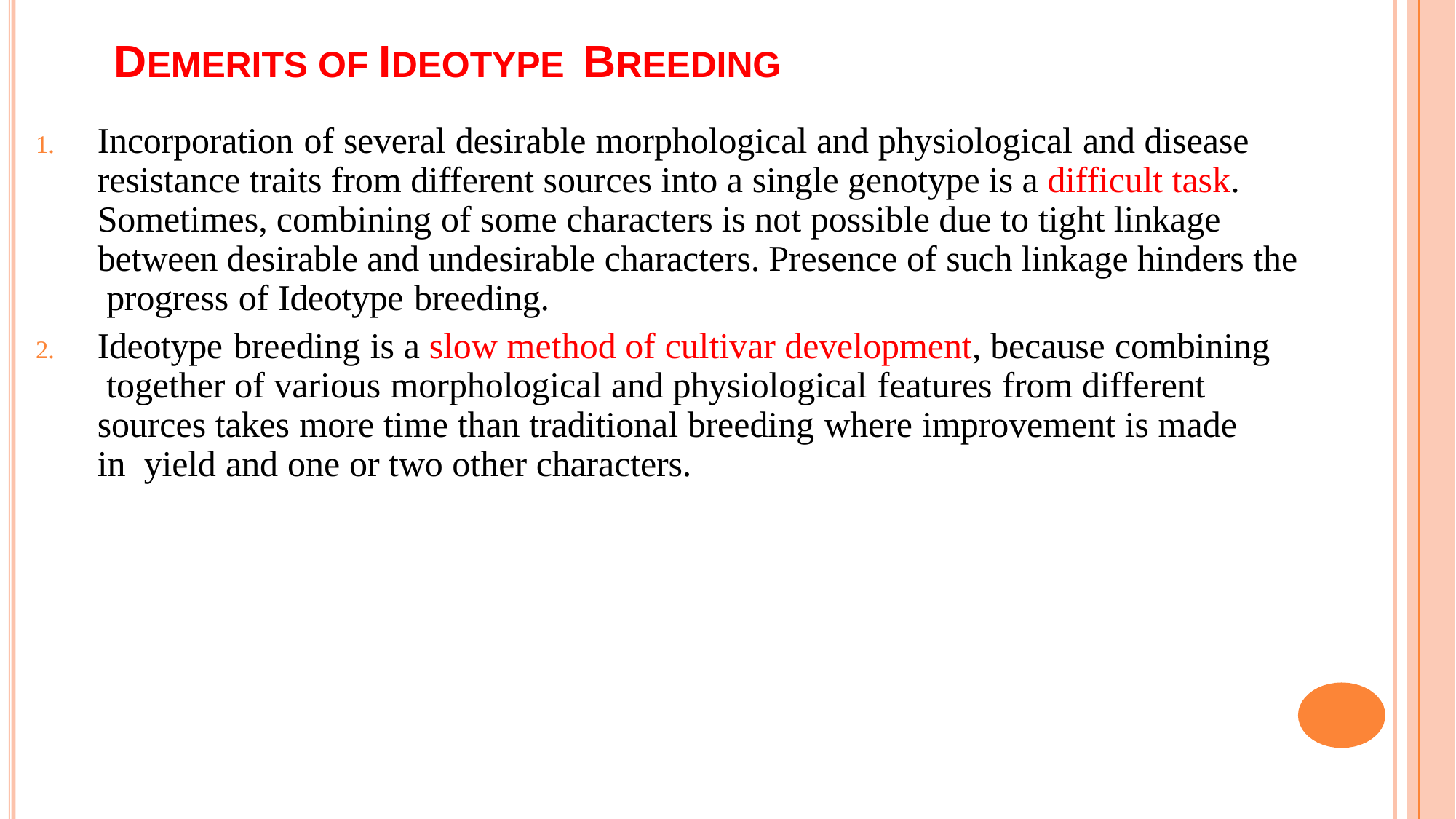

# DEMERITS OF IDEOTYPE	BREEDING
Incorporation of several desirable morphological and physiological and disease  resistance traits from different sources into a single genotype is a difficult task.  Sometimes, combining of some characters is not possible due to tight linkage  between desirable and undesirable characters. Presence of such linkage hinders the  progress of Ideotype breeding.
Ideotype breeding is a slow method of cultivar development, because combining  together of various morphological and physiological features from different  sources takes more time than traditional breeding where improvement is made in  yield and one or two other characters.